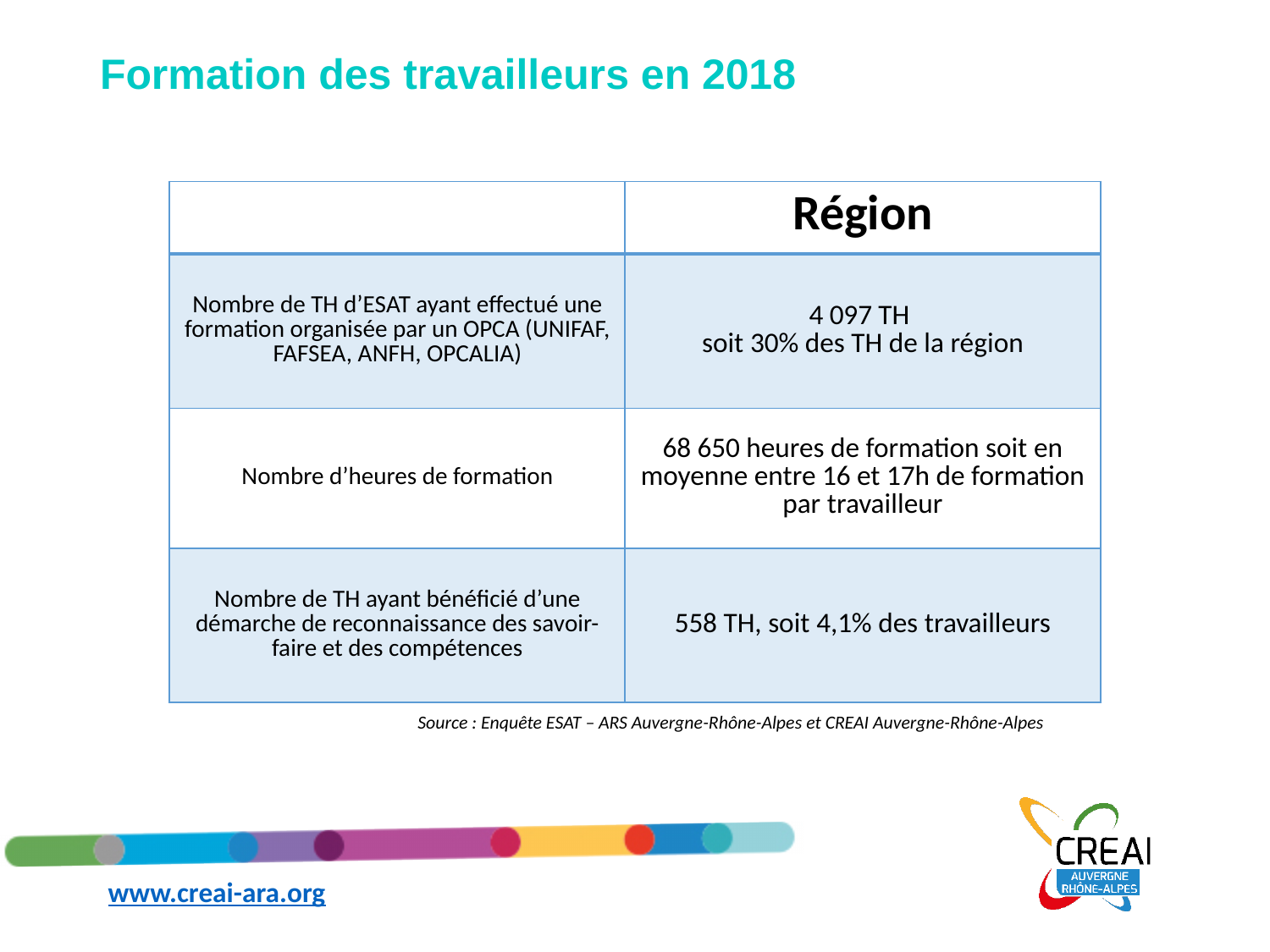

# Formation des travailleurs en 2018
|  | Région |
| --- | --- |
| Nombre de TH d’ESAT ayant effectué une formation organisée par un OPCA (UNIFAF, FAFSEA, ANFH, OPCALIA) | 4 097 TH soit 30% des TH de la région |
| Nombre d’heures de formation | 68 650 heures de formation soit en moyenne entre 16 et 17h de formation par travailleur |
| Nombre de TH ayant bénéficié d’une démarche de reconnaissance des savoir-faire et des compétences | 558 TH, soit 4,1% des travailleurs |
Source : Enquête ESAT – ARS Auvergne-Rhône-Alpes et CREAI Auvergne-Rhône-Alpes